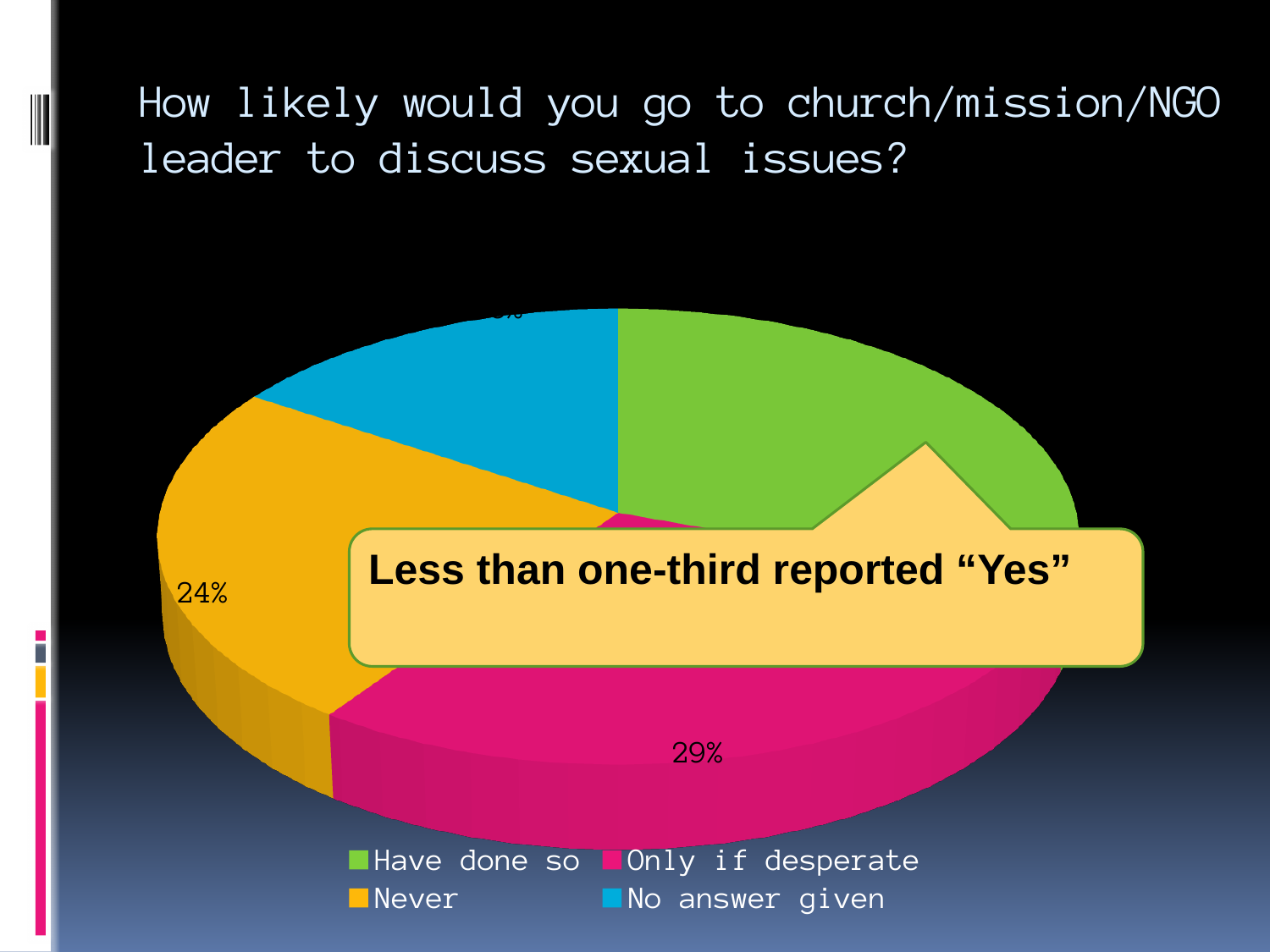

# How likely would you go to church/mission/NGO leader to discuss sexual issues?

[unsupported chart]

Less than one-third reported “Yes”